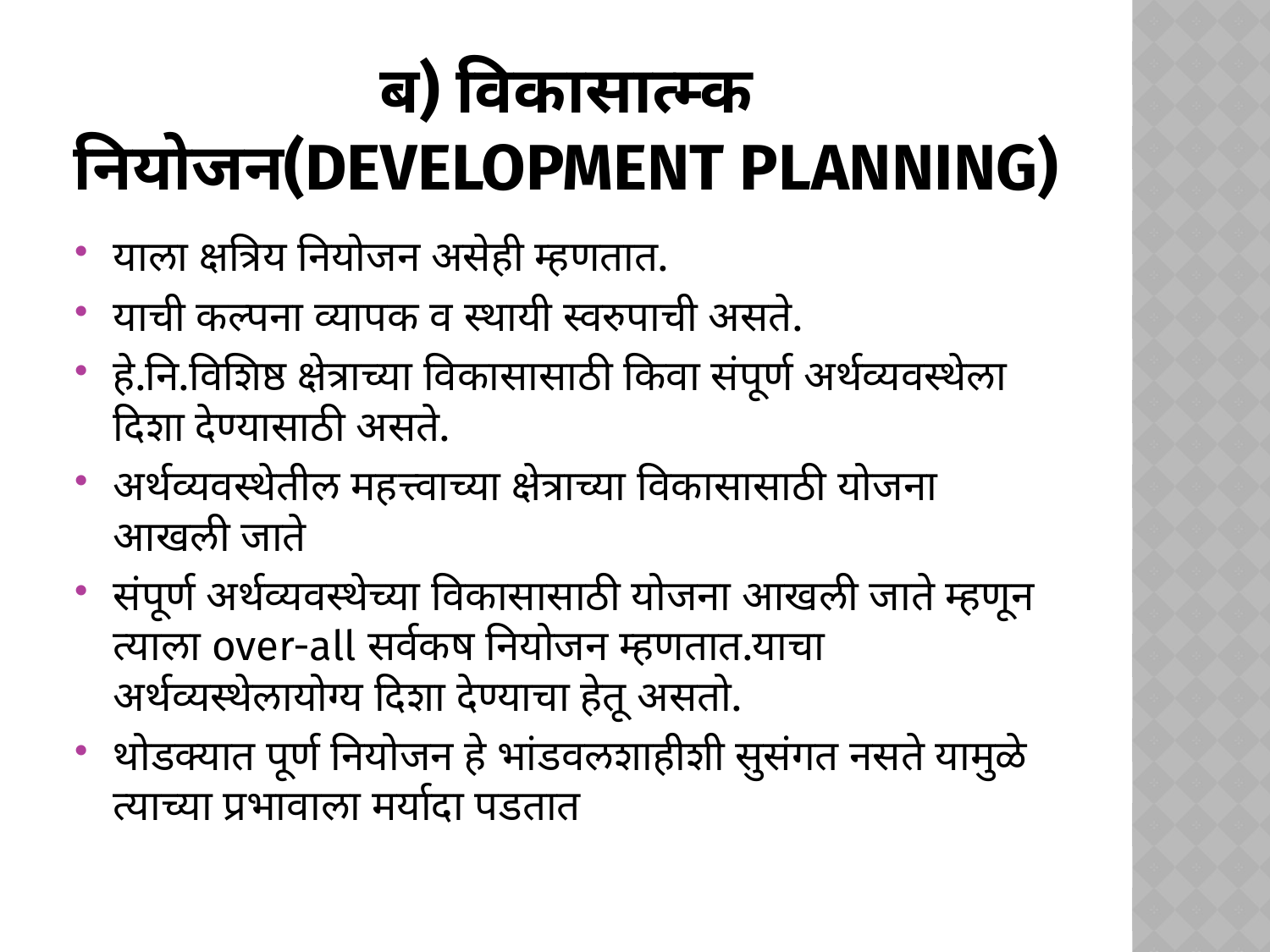

# ब) विकासात्म्क नियोजन(development Planning)
याला क्षत्रिय नियोजन असेही म्हणतात.
याची कल्पना व्यापक व स्थायी स्वरुपाची असते.
हे.नि.विशिष्ठ क्षेत्राच्या विकासासाठी किवा संपूर्ण अर्थव्यवस्थेला दिशा देण्यासाठी असते.
अर्थव्यवस्थेतील महत्त्वाच्या क्षेत्राच्या विकासासाठी योजना आखली जाते
संपूर्ण अर्थव्यवस्थेच्या विकासासाठी योजना आखली जाते म्हणून त्याला over-all सर्वकष नियोजन म्हणतात.याचा अर्थव्यस्थेलायोग्य दिशा देण्याचा हेतू असतो.
थोडक्यात पूर्ण नियोजन हे भांडवलशाहीशी सुसंगत नसते यामुळे त्याच्या प्रभावाला मर्यादा पडतात